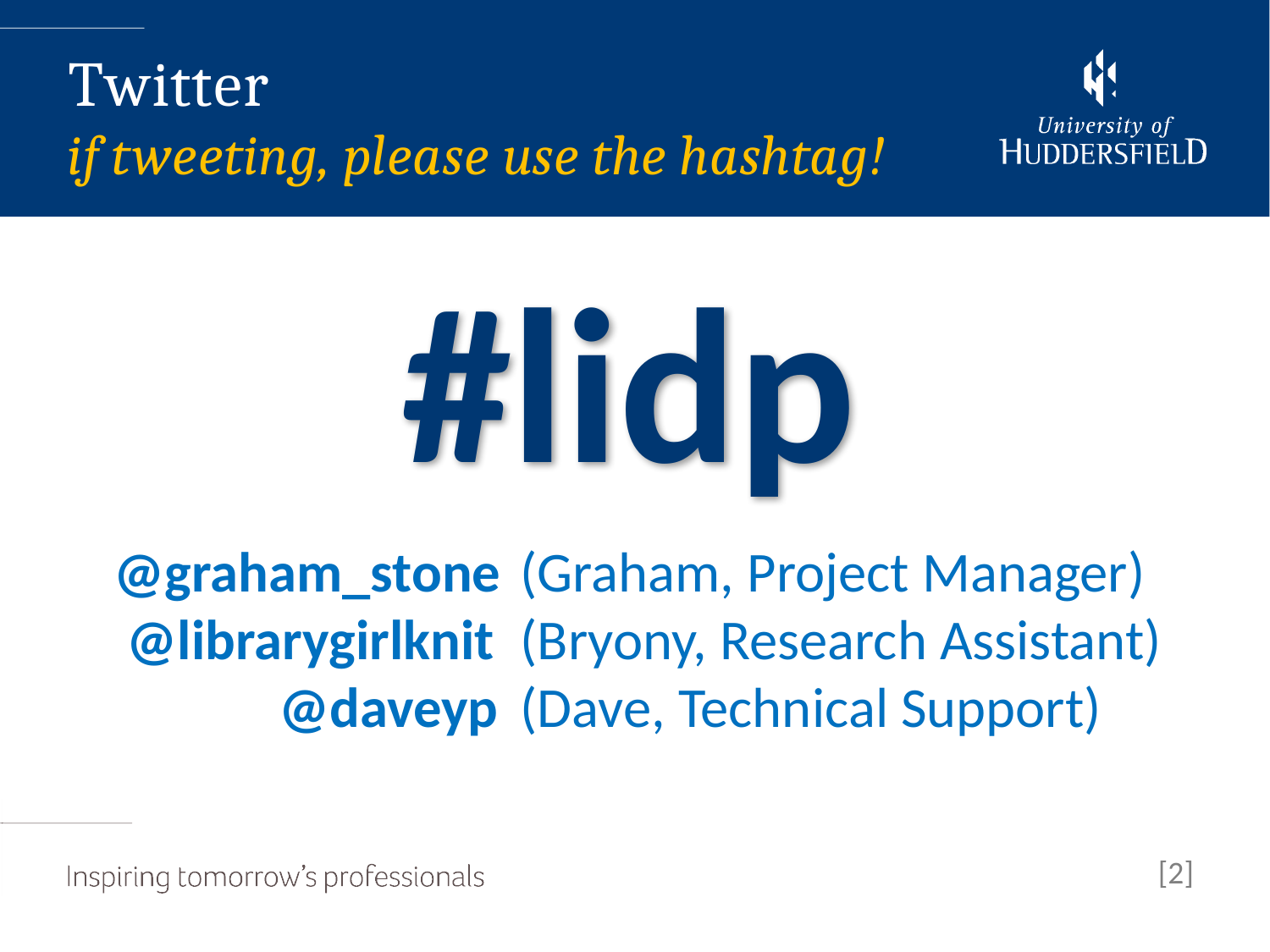

Twitter
if tweeting, please use the hashtag!
#lidp
        @graham_stone 	(Graham, Project Manager)
         @librarygirlknit	(Bryony, Research Assistant)
                     @daveyp	(Dave, Technical Support)

[2]